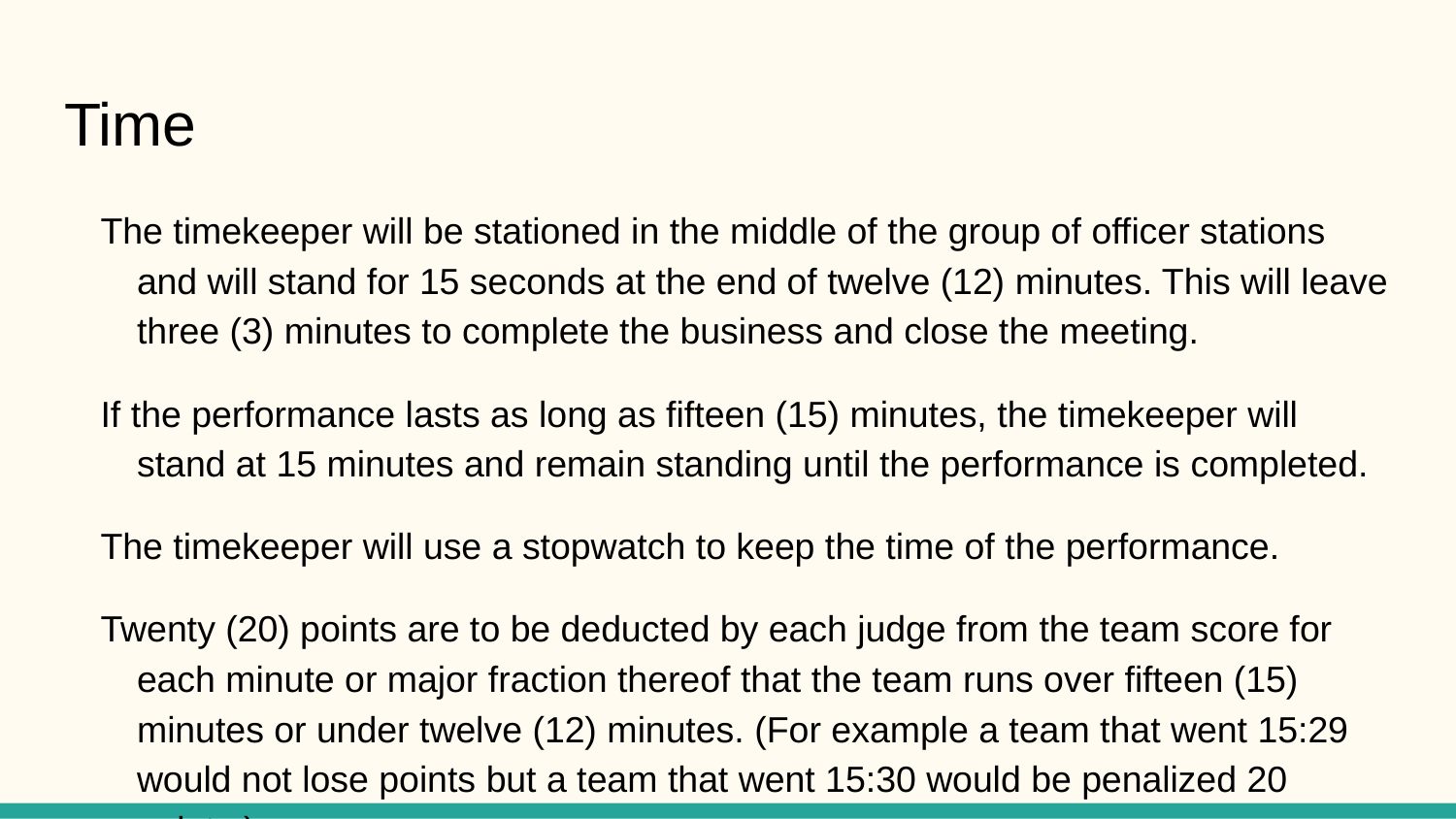

# Time
The timekeeper will be stationed in the middle of the group of officer stations and will stand for 15 seconds at the end of twelve (12) minutes. This will leave three (3) minutes to complete the business and close the meeting.
If the performance lasts as long as fifteen (15) minutes, the timekeeper will stand at 15 minutes and remain standing until the performance is completed.
The timekeeper will use a stopwatch to keep the time of the performance.
Twenty (20) points are to be deducted by each judge from the team score for each minute or major fraction thereof that the team runs over fifteen (15) minutes or under twelve (12) minutes. (For example a team that went 15:29 would not lose points but a team that went 15:30 would be penalized 20 points.)